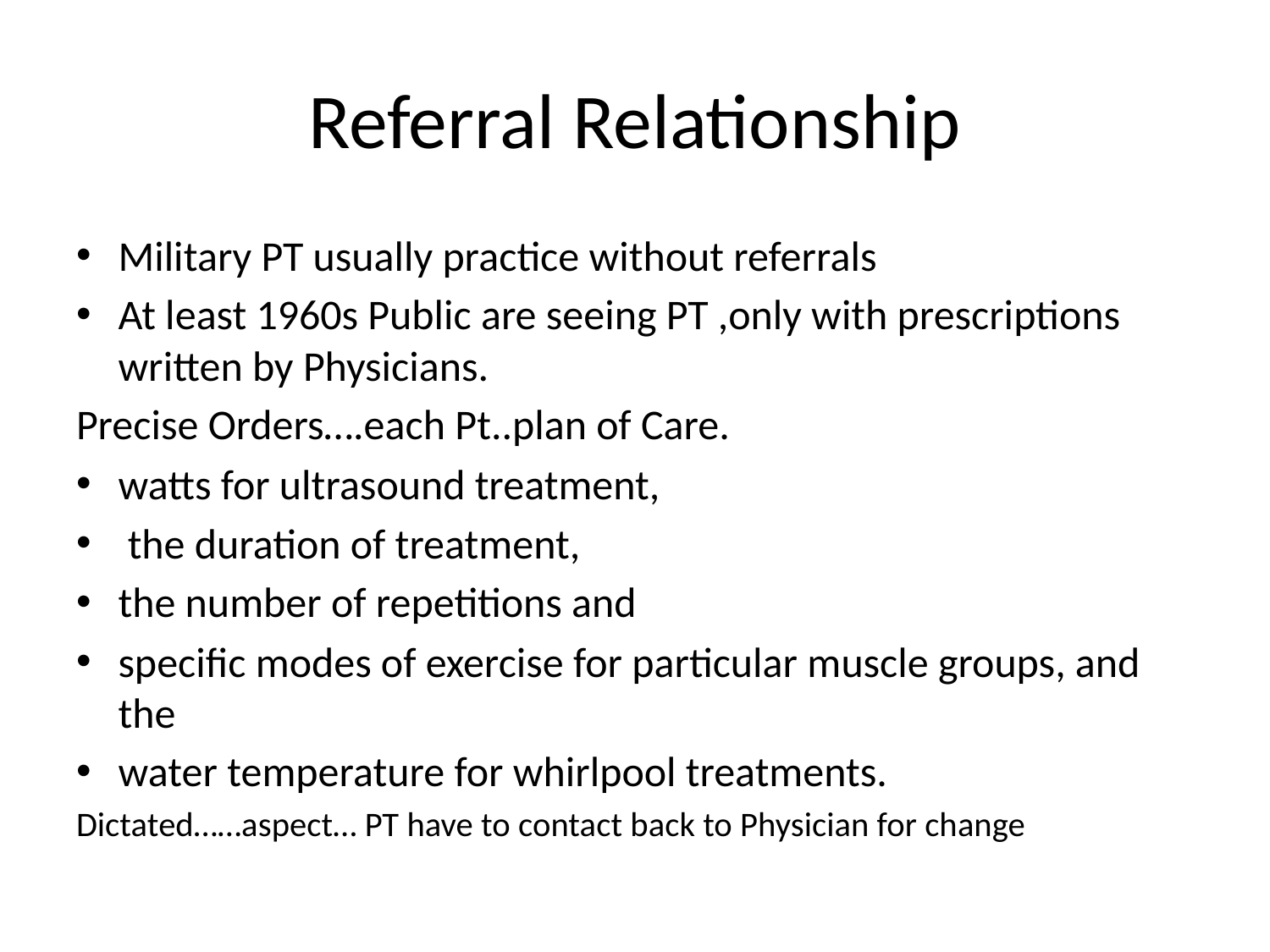

# Referral Relationship
Military PT usually practice without referrals
At least 1960s Public are seeing PT ,only with prescriptions written by Physicians.
Precise Orders….each Pt..plan of Care.
watts for ultrasound treatment,
 the duration of treatment,
the number of repetitions and
specific modes of exercise for particular muscle groups, and the
water temperature for whirlpool treatments.
Dictated……aspect… PT have to contact back to Physician for change